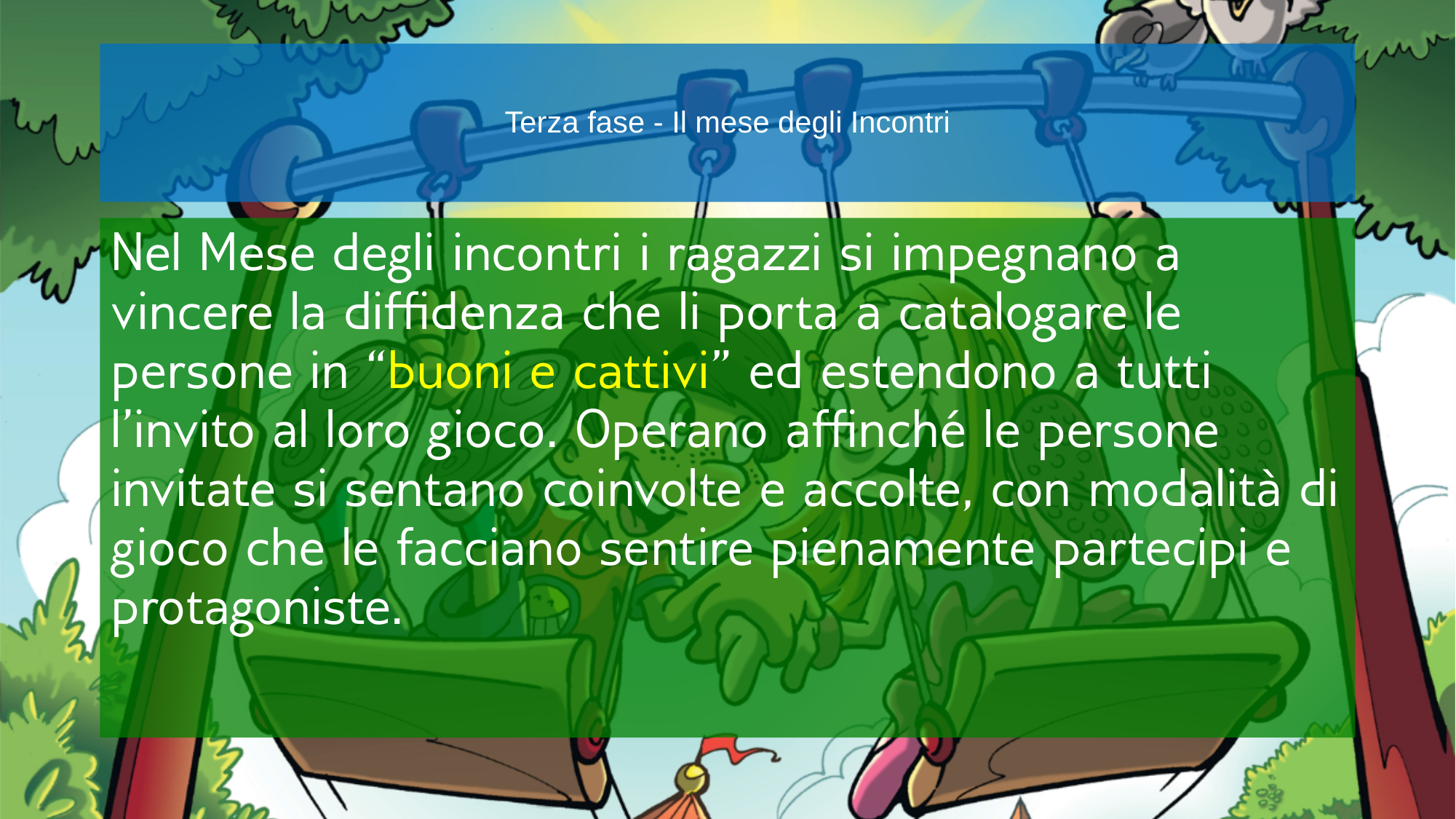

# Terza fase - Il mese degli Incontri
Nel Mese degli incontri i ragazzi si impegnano a vincere la diffidenza che li porta a catalogare le persone in “buoni e cattivi” ed estendono a tutti l’invito al loro gioco. Operano affinché le persone invitate si sentano coinvolte e accolte, con modalità di gioco che le facciano sentire pienamente partecipi e protagoniste.